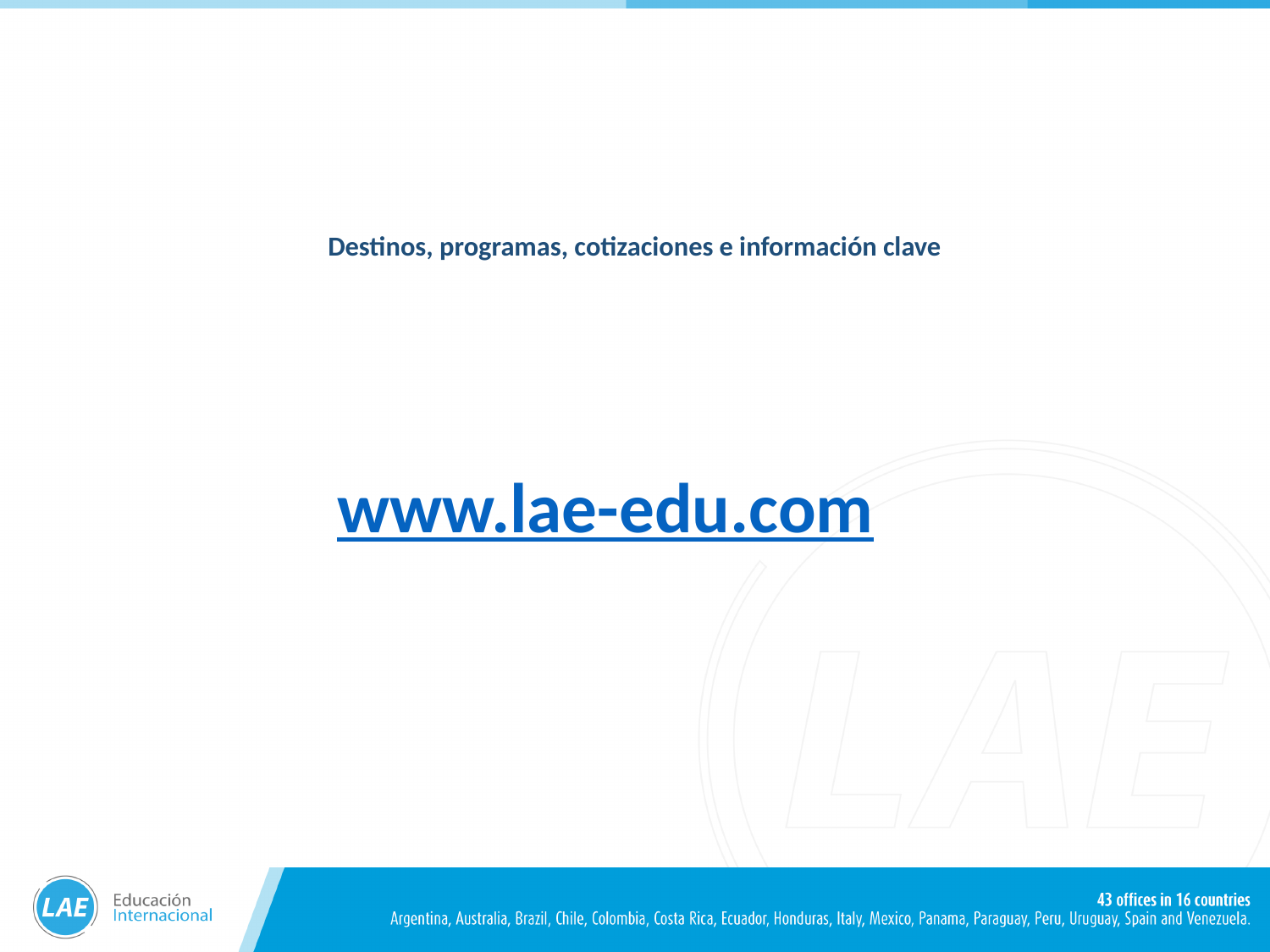

# Destinos, programas, cotizaciones e información clave

www.lae-edu.com